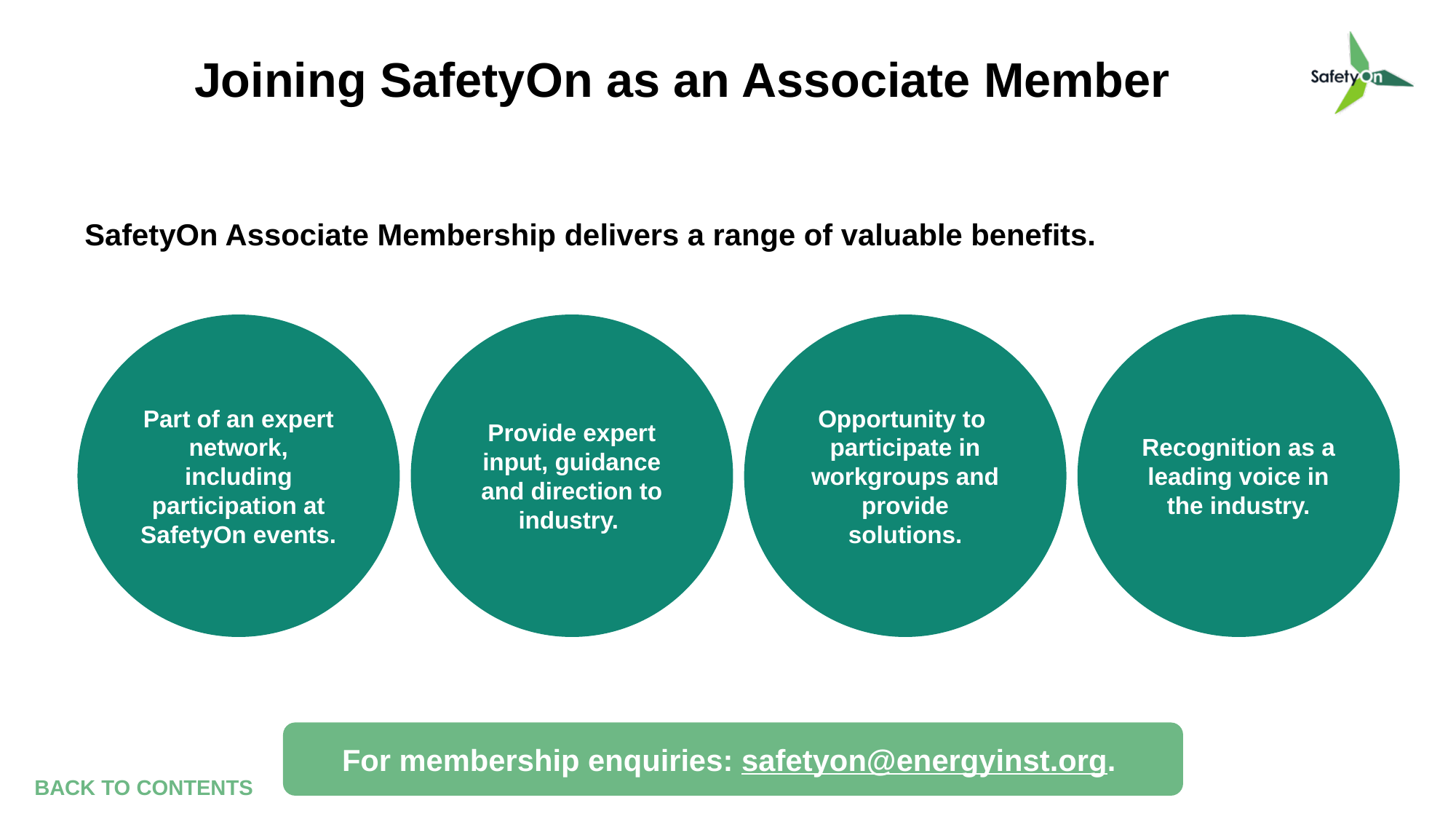

Joining SafetyOn as an Associate Member
SafetyOn Associate Membership delivers a range of valuable benefits.
Part of an expert network, including participation at SafetyOn events.
Provide expert input, guidance and direction to industry.
Opportunity to  participate in workgroups and provide solutions.
Recognition as a leading voice in the industry.
For membership enquiries: safetyon@energyinst.org.